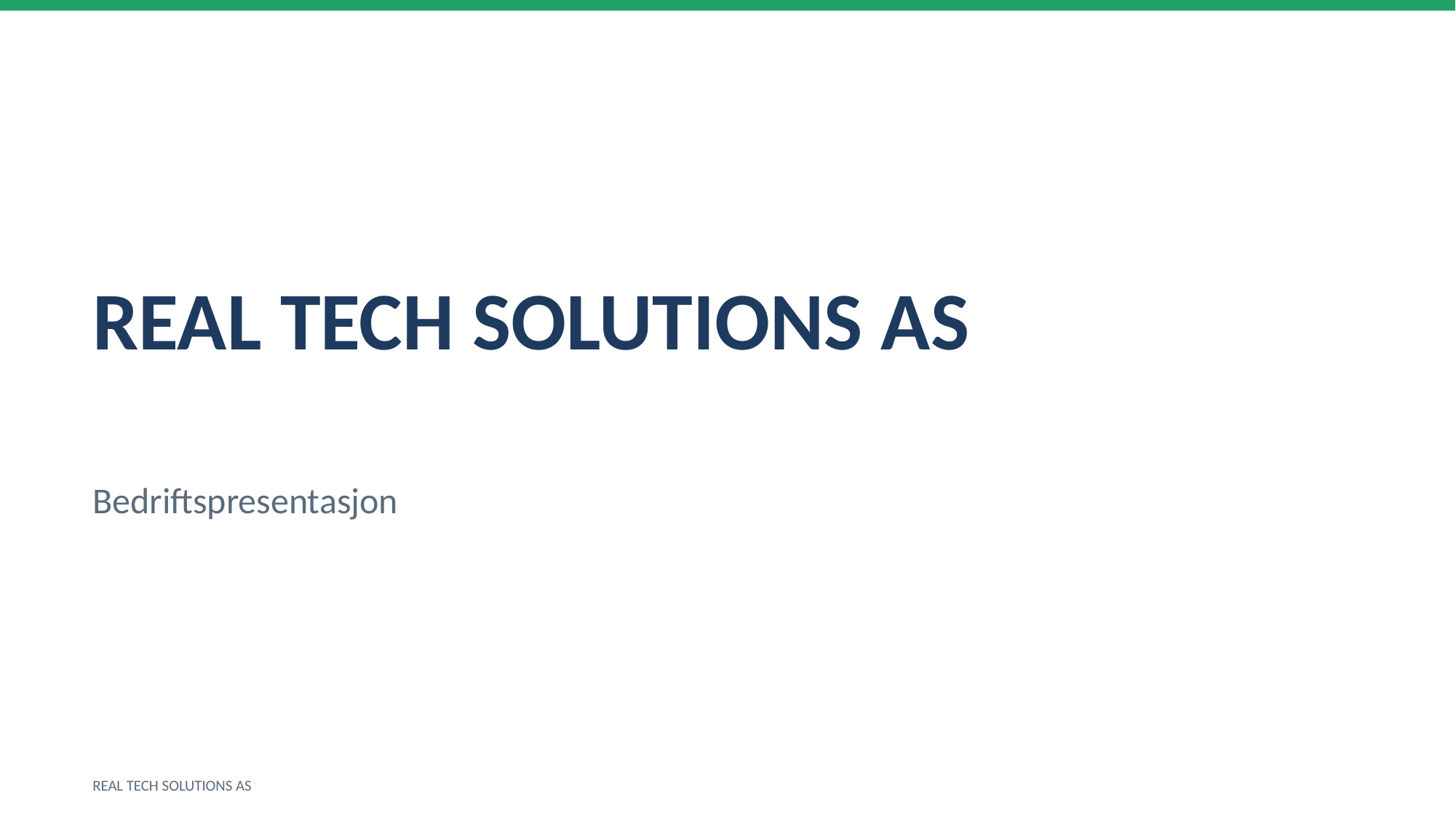

REAL TECH SOLUTIONS AS
Bedriftspresentasjon
REAL TECH SOLUTIONS AS